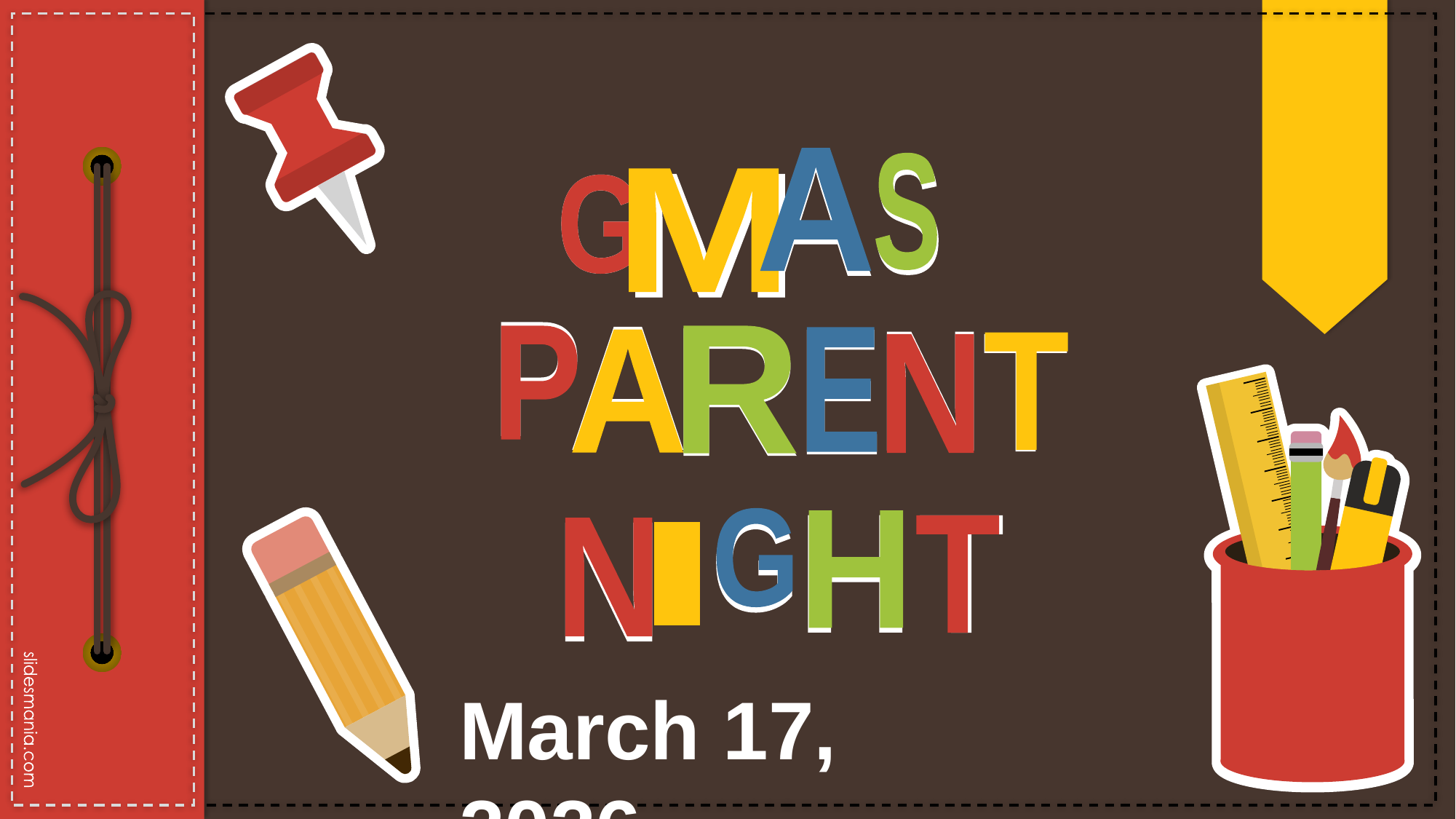

A
S
A
S
M
M
G
G
P
R
P
A
E
R
A
E
N
T
T
N

G
H

G
H
T
T
N
I
I
N
March 17, 2026